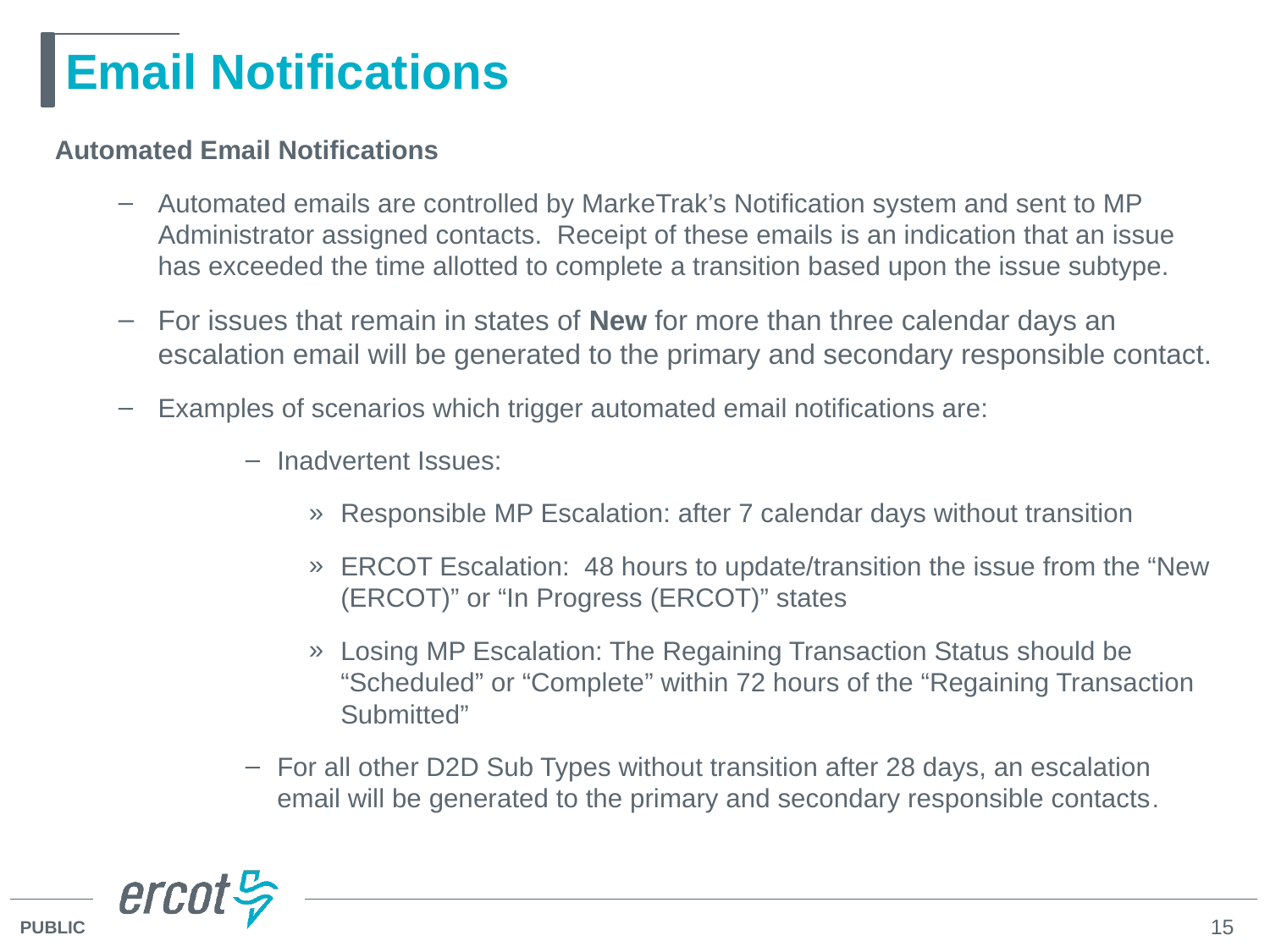

# Email Notifications
Automated Email Notifications
Automated emails are controlled by MarkeTrak’s Notification system and sent to MP Administrator assigned contacts.  Receipt of these emails is an indication that an issue has exceeded the time allotted to complete a transition based upon the issue subtype.
For issues that remain in states of New for more than three calendar days an escalation email will be generated to the primary and secondary responsible contact.
Examples of scenarios which trigger automated email notifications are:
Inadvertent Issues:
Responsible MP Escalation: after 7 calendar days without transition
ERCOT Escalation:  48 hours to update/transition the issue from the “New (ERCOT)” or “In Progress (ERCOT)” states
Losing MP Escalation: The Regaining Transaction Status should be “Scheduled” or “Complete” within 72 hours of the “Regaining Transaction Submitted”
For all other D2D Sub Types without transition after 28 days, an escalation email will be generated to the primary and secondary responsible contacts.
15